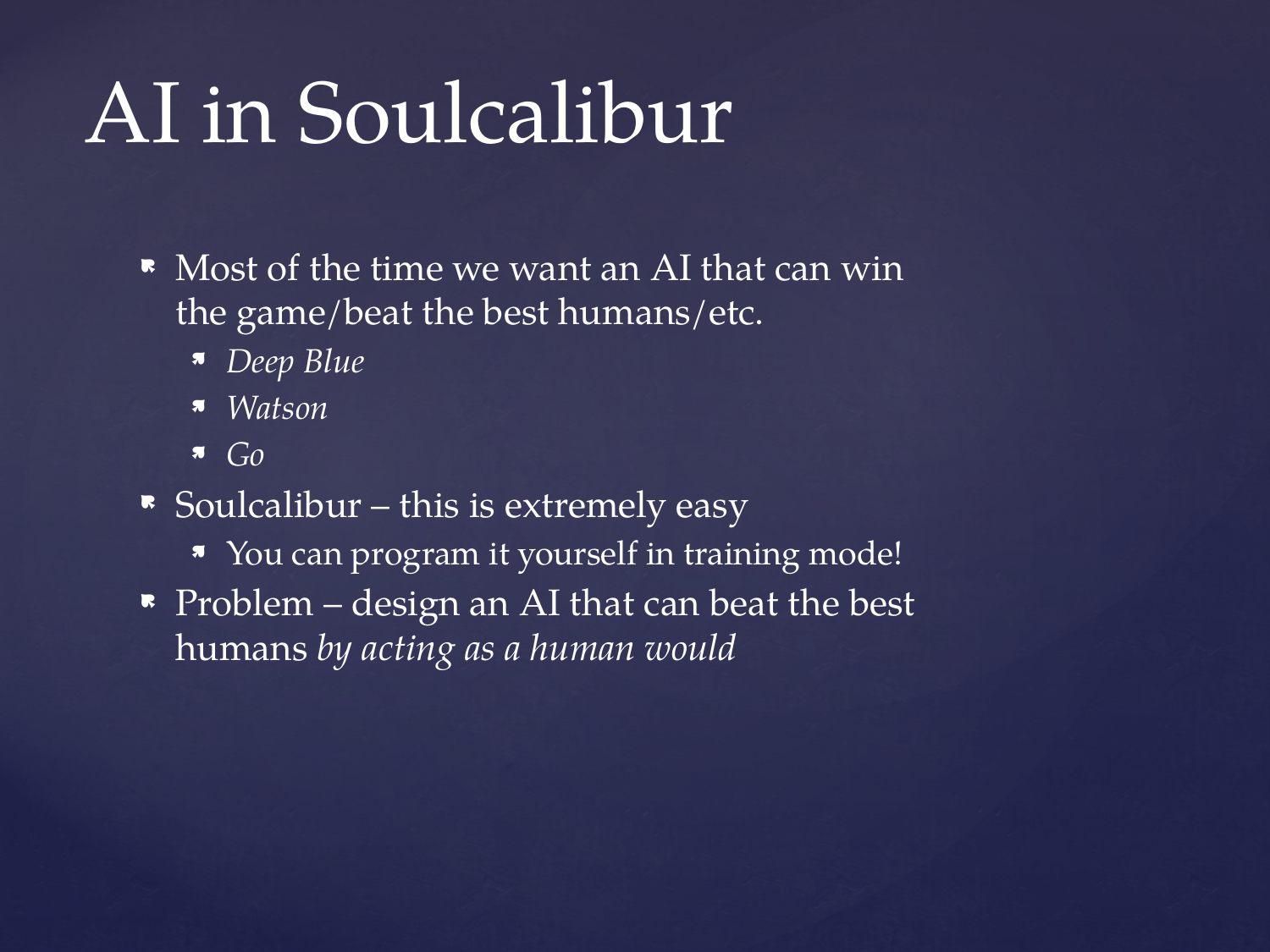

# AI in Soulcalibur
Most of the time we want an AI that can win the game/beat the best humans/etc.
Deep Blue
Watson
Go
Soulcalibur – this is extremely easy
You can program it yourself in training mode!
Problem – design an AI that can beat the best humans by acting as a human would